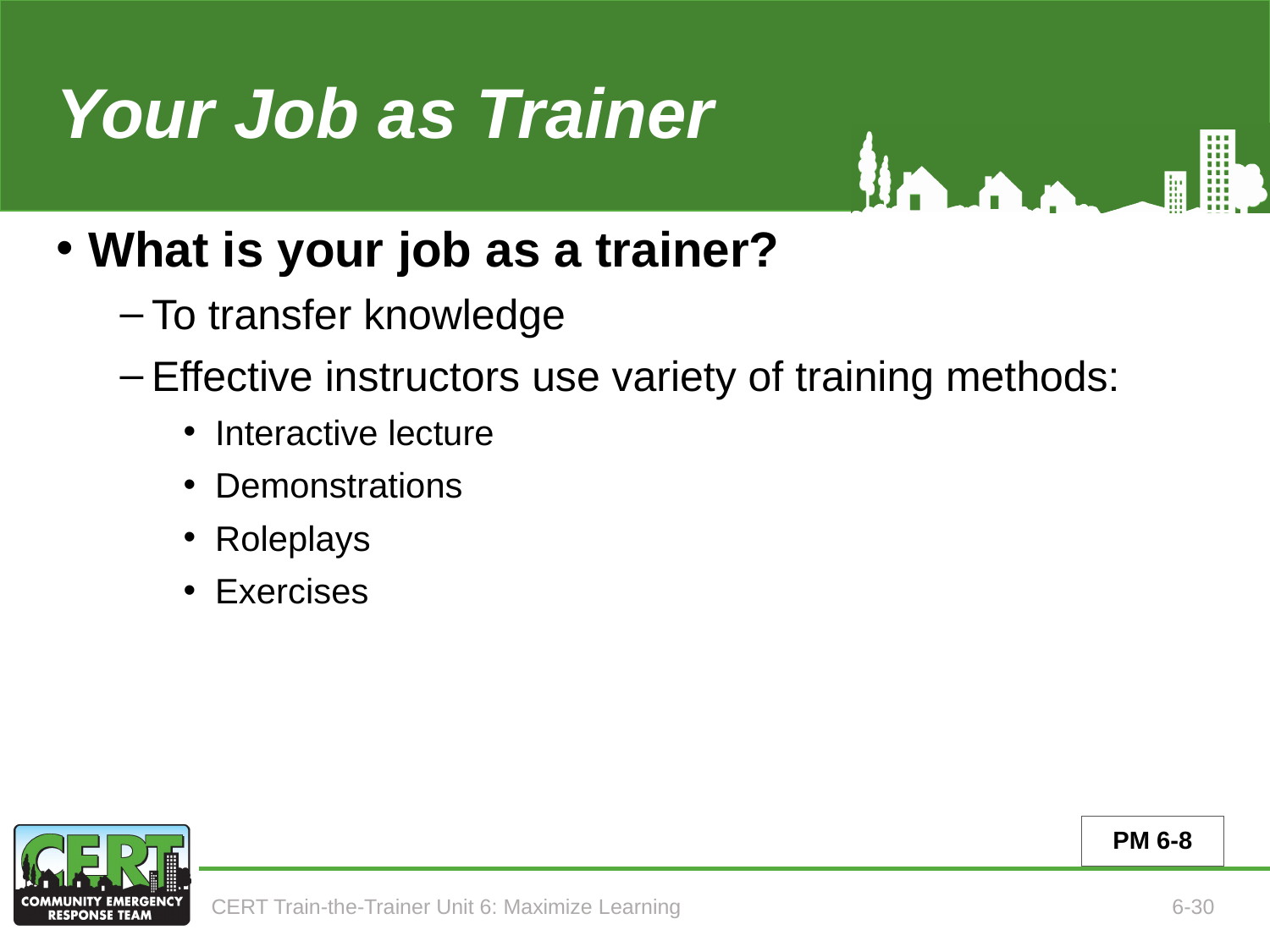

# Your Job as Trainer
What is your job as a trainer?
To transfer knowledge
Effective instructors use variety of training methods:
Interactive lecture
Demonstrations
Roleplays
Exercises
PM 6-8
CERT Train-the-Trainer Unit 6: Maximize Learning
6-30